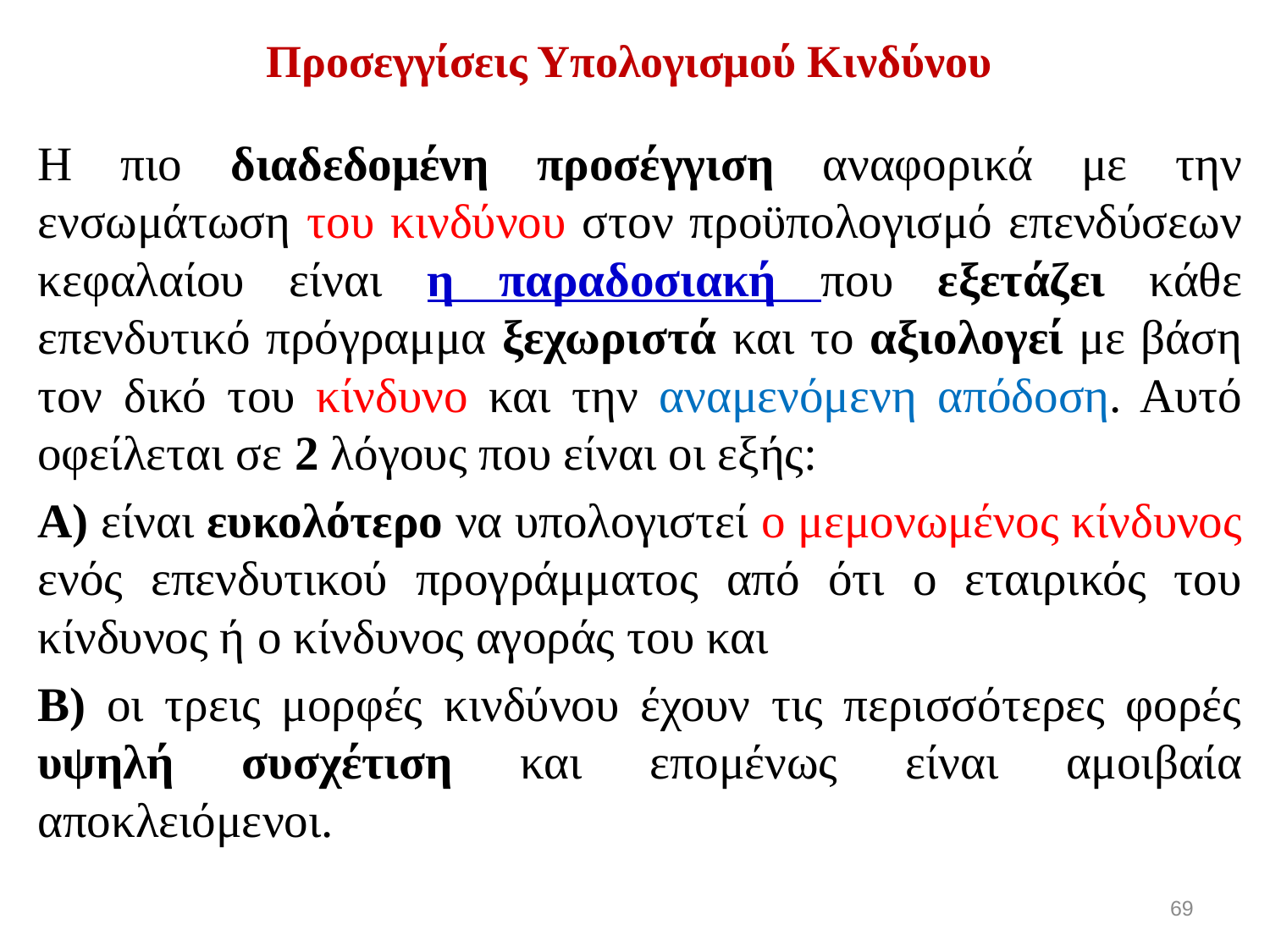

# Προσεγγίσεις Υπολογισμού Κινδύνου
Η πιο διαδεδομένη προσέγγιση αναφορικά με την ενσωμάτωση του κινδύνου στον προϋπολογισμό επενδύσεων κεφαλαίου είναι η παραδοσιακή που εξετάζει κάθε επενδυτικό πρόγραμμα ξεχωριστά και το αξιολογεί με βάση τον δικό του κίνδυνο και την αναμενόμενη απόδοση. Αυτό οφείλεται σε 2 λόγους που είναι οι εξής:
Α) είναι ευκολότερο να υπολογιστεί ο μεμονωμένος κίνδυνος ενός επενδυτικού προγράμματος από ότι ο εταιρικός του κίνδυνος ή ο κίνδυνος αγοράς του και
Β) οι τρεις μορφές κινδύνου έχουν τις περισσότερες φορές υψηλή συσχέτιση και επομένως είναι αμοιβαία αποκλειόμενοι.

69